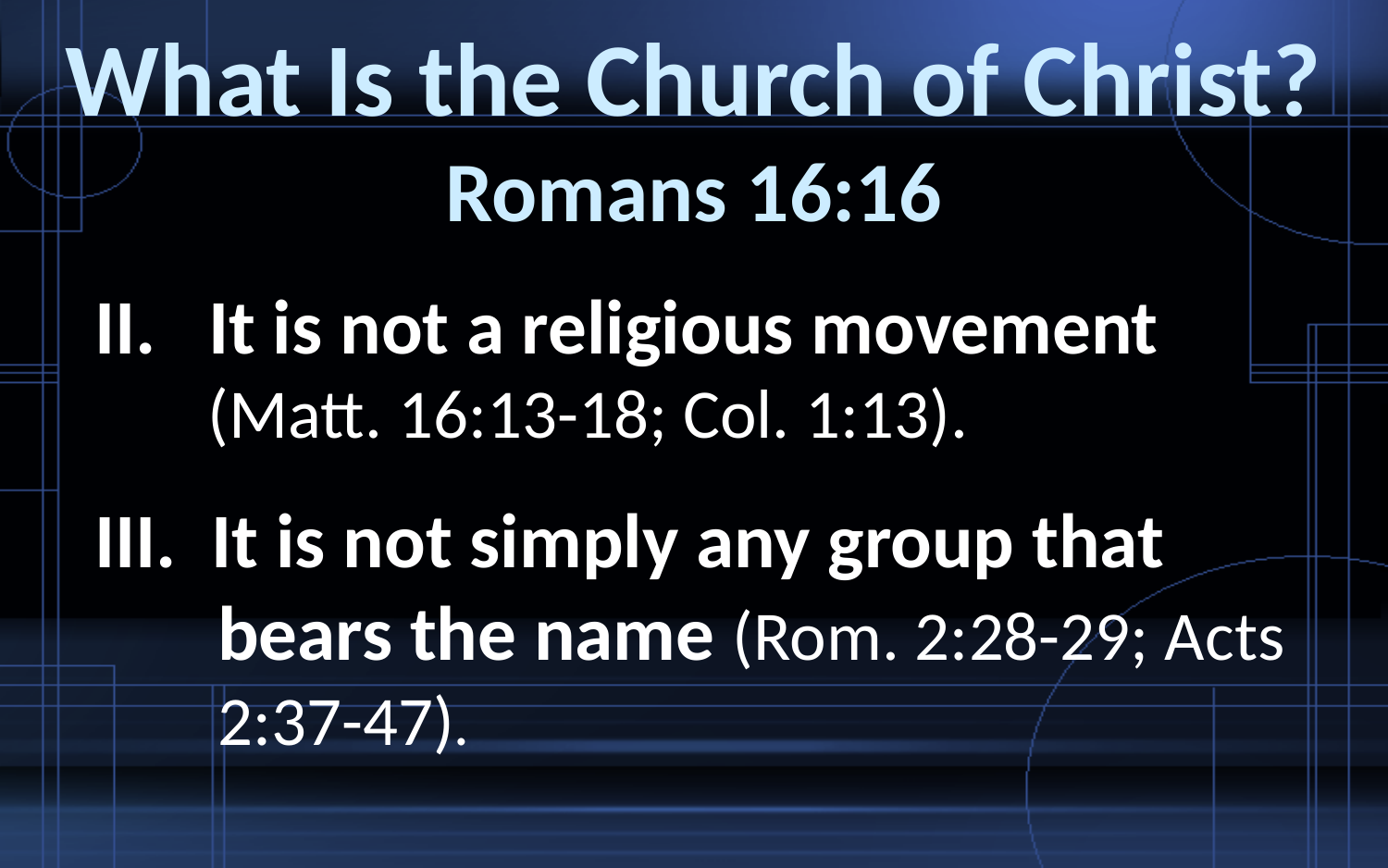

# What Is the Church of Christ? Romans 16:16
II.   It is not a religious movement  (Matt. 16:13-18; Col. 1:13).
III.  It is not simply any group that bears the name (Rom. 2:28-29; Acts 2:37-47).